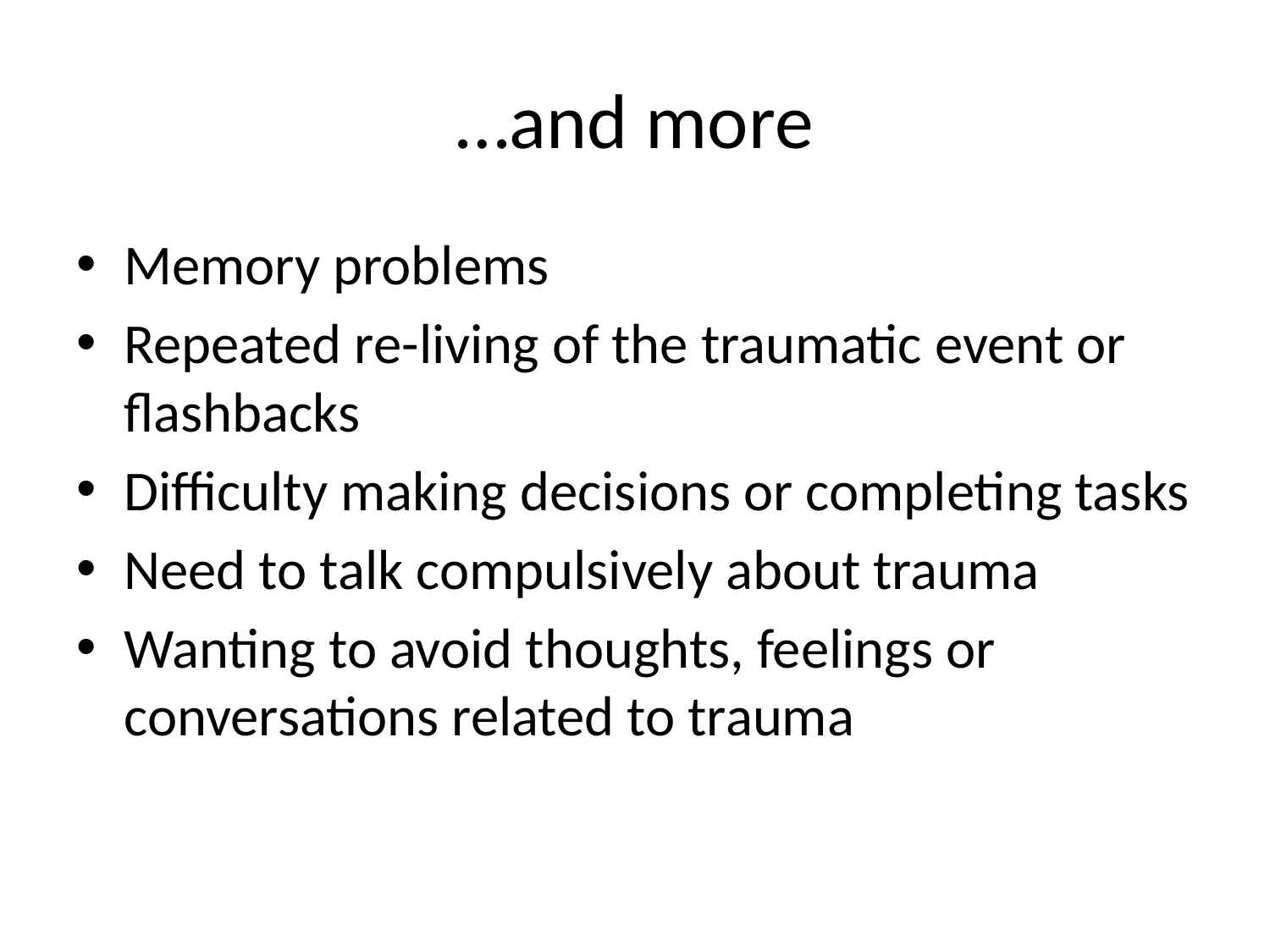

# …and more
Memory problems
Repeated re-living of the traumatic event or flashbacks
Difficulty making decisions or completing tasks
Need to talk compulsively about trauma
Wanting to avoid thoughts, feelings or conversations related to trauma